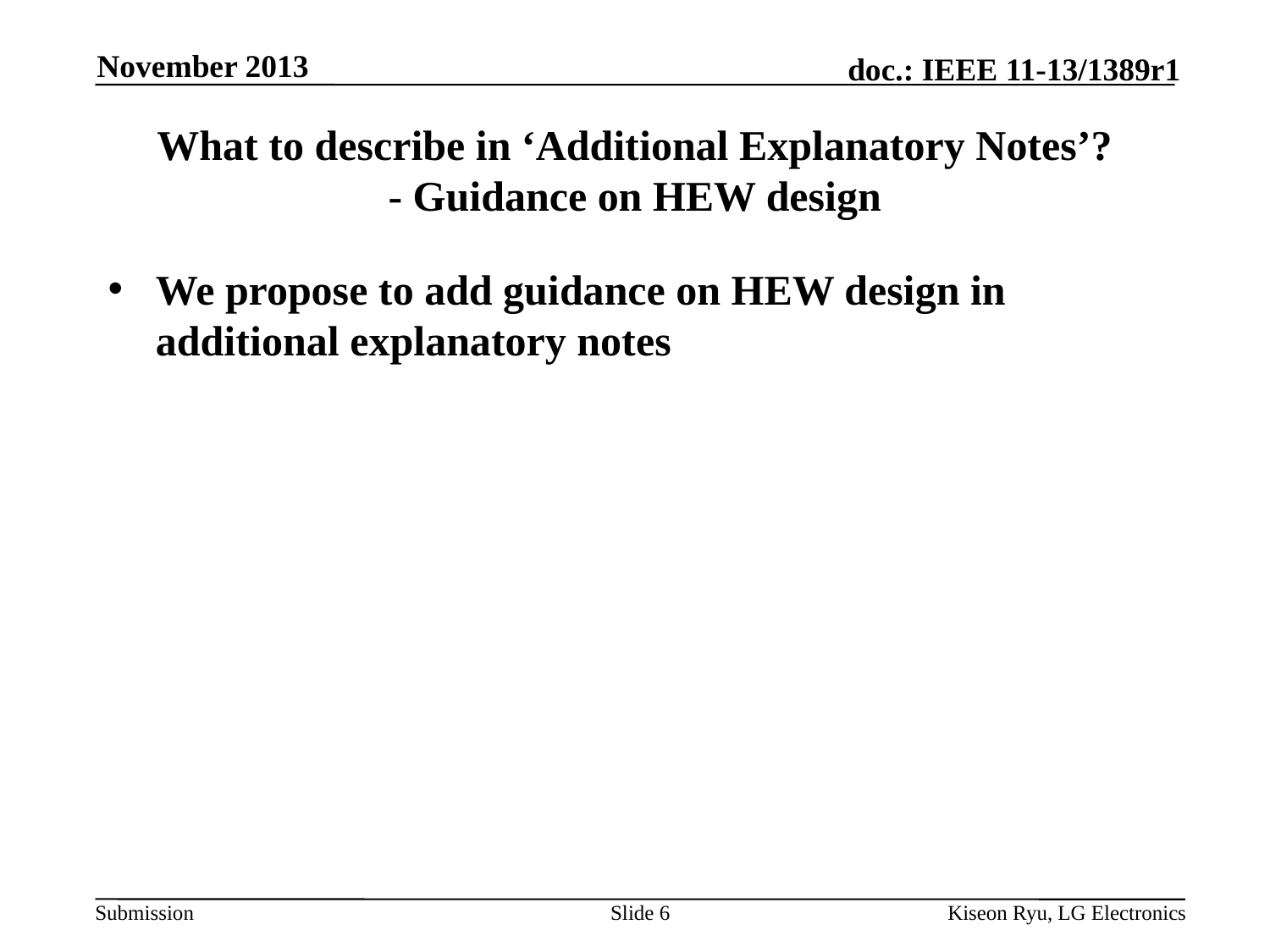

November 2013
# What to describe in ‘Additional Explanatory Notes’? - Guidance on HEW design
We propose to add guidance on HEW design in additional explanatory notes

Slide 6
Kiseon Ryu, LG Electronics